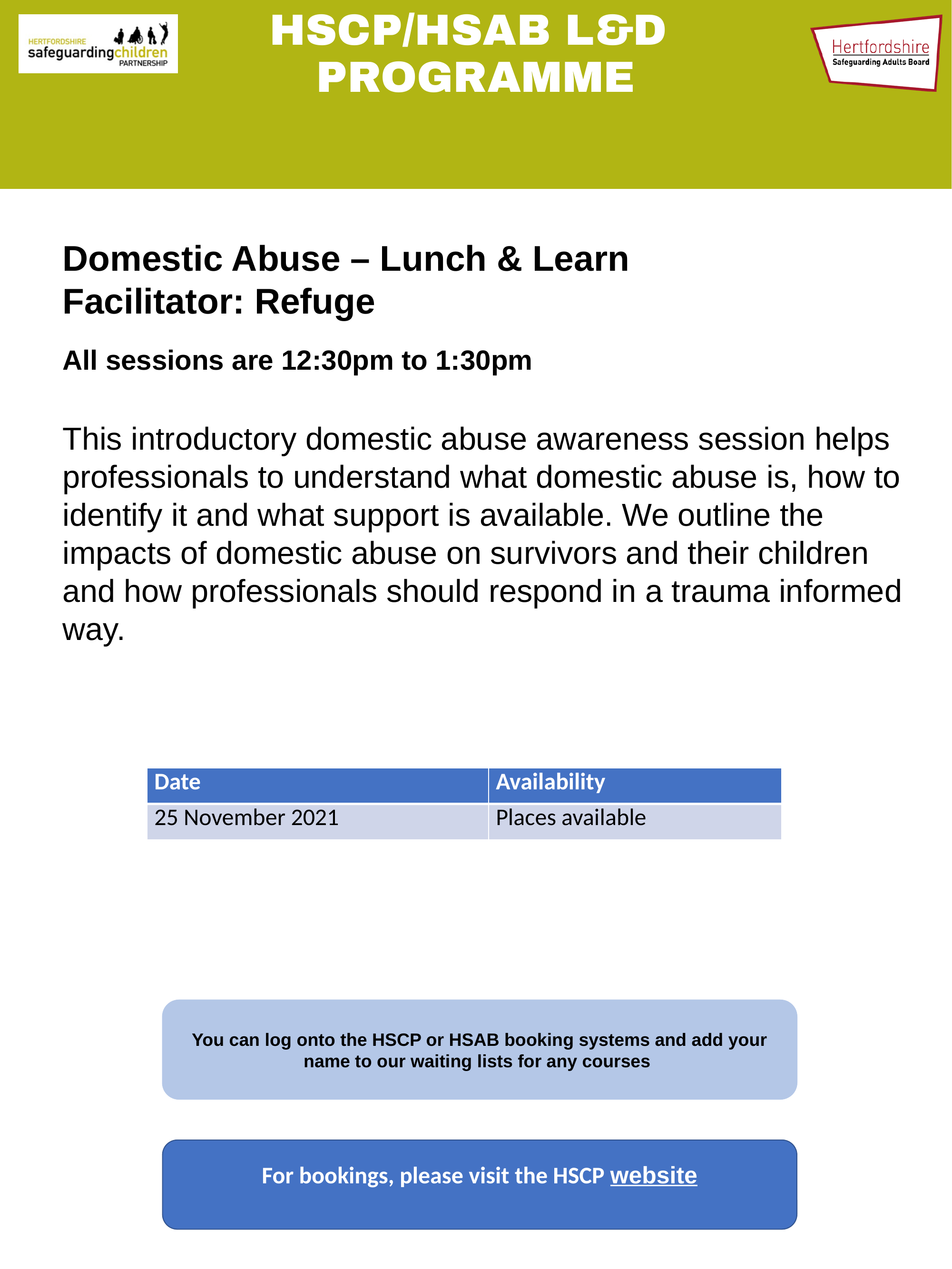

# HSCP/HSAB L&D PROGRAMME
Domestic Abuse – Lunch & Learn
Facilitator: Refuge

All sessions are 12:30pm to 1:30pm

This introductory domestic abuse awareness session helps professionals to understand what domestic abuse is, how to identify it and what support is available. We outline the impacts of domestic abuse on survivors and their children and how professionals should respond in a trauma informed way.
| Date | Availability |
| --- | --- |
| 25 November 2021 | Places available |
You can log onto the HSCP or HSAB booking systems and add your name to our waiting lists for any courses
For bookings, please visit the HSCP website